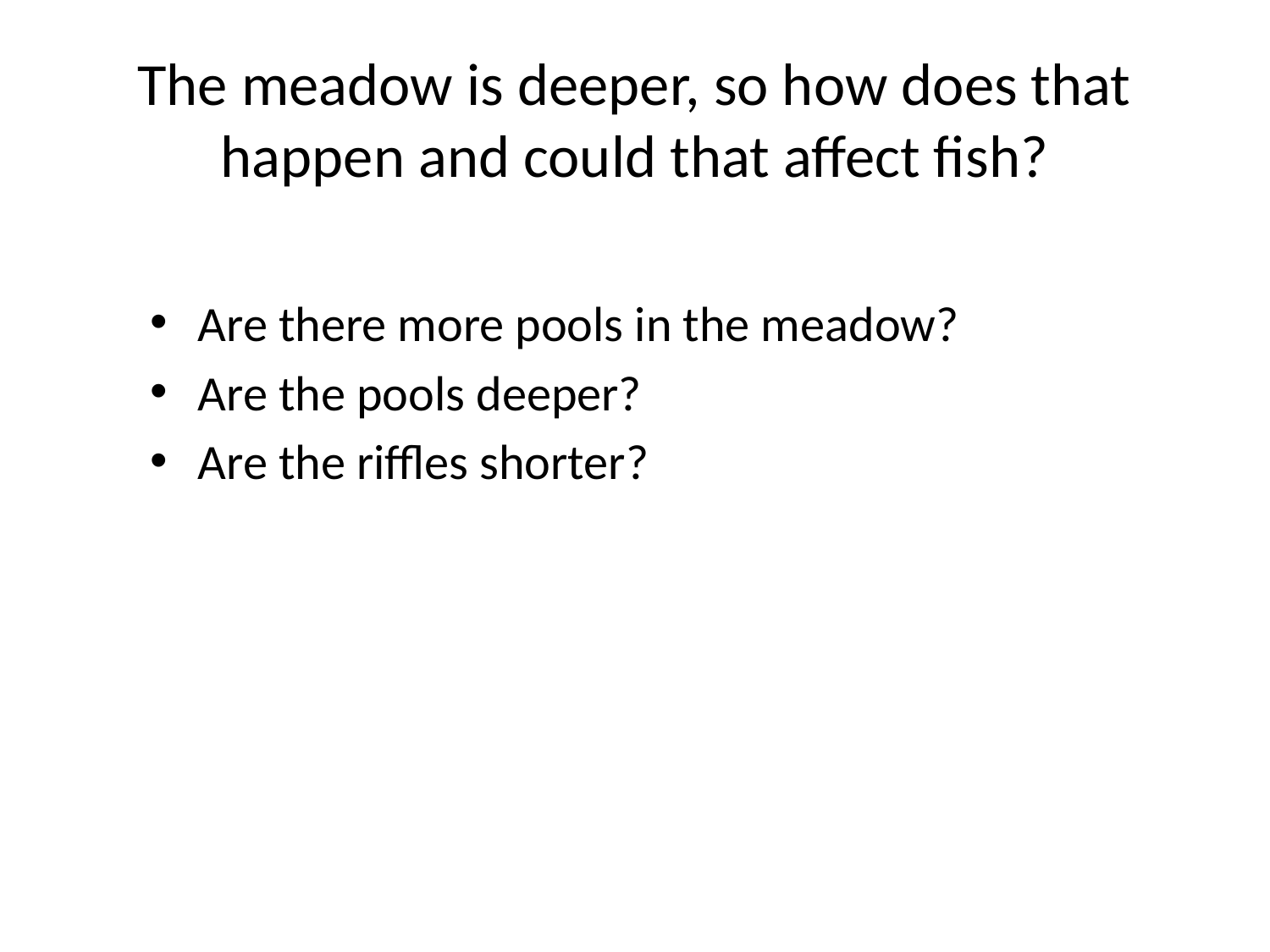

# The meadow is deeper, so how does that happen and could that affect fish?
Are there more pools in the meadow?
Are the pools deeper?
Are the riffles shorter?